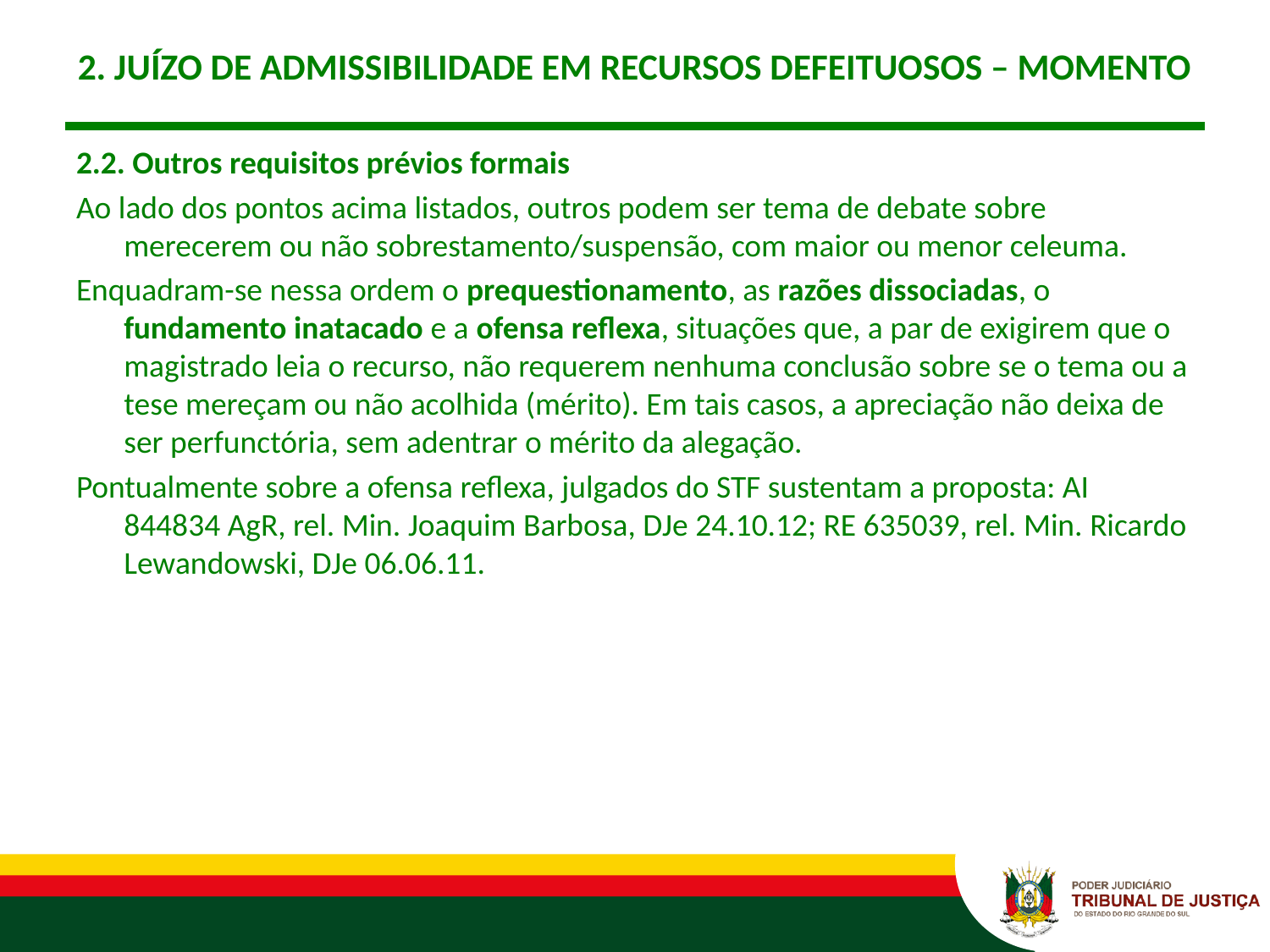

# 2. JUÍZO DE ADMISSIBILIDADE EM RECURSOS DEFEITUOSOS – MOMENTO
2.2. Outros requisitos prévios formais
Ao lado dos pontos acima listados, outros podem ser tema de debate sobre merecerem ou não sobrestamento/suspensão, com maior ou menor celeuma.
Enquadram-se nessa ordem o prequestionamento, as razões dissociadas, o fundamento inatacado e a ofensa reflexa, situações que, a par de exigirem que o magistrado leia o recurso, não requerem nenhuma conclusão sobre se o tema ou a tese mereçam ou não acolhida (mérito). Em tais casos, a apreciação não deixa de ser perfunctória, sem adentrar o mérito da alegação.
Pontualmente sobre a ofensa reflexa, julgados do STF sustentam a proposta: AI 844834 AgR, rel. Min. Joaquim Barbosa, DJe 24.10.12; RE 635039, rel. Min. Ricardo Lewandowski, DJe 06.06.11.